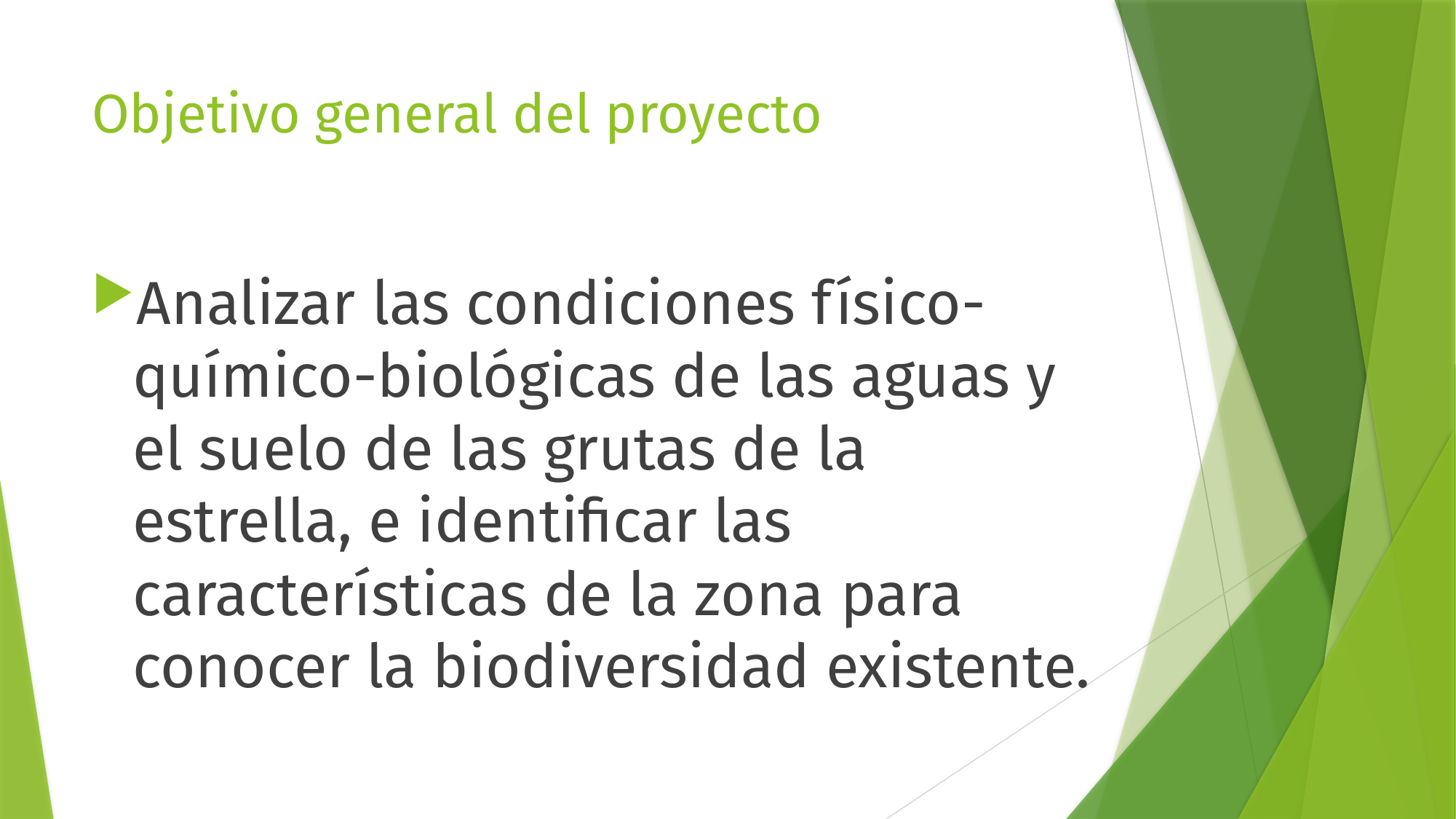

# Objetivo general del proyecto
Analizar las condiciones físico-químico-biológicas de las aguas y el suelo de las grutas de la estrella, e identificar las características de la zona para conocer la biodiversidad existente.